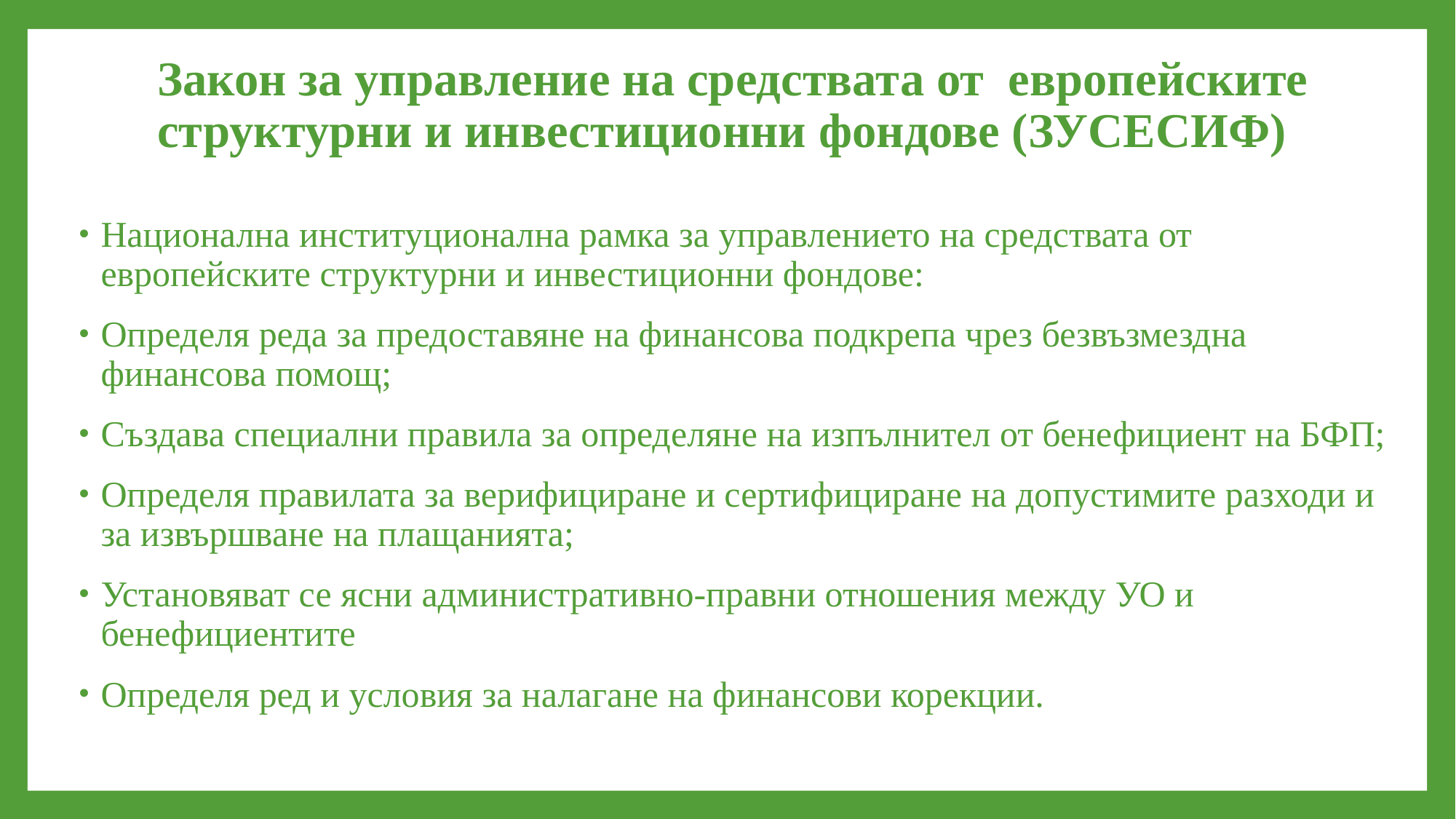

# Закон за управление на средствата от  европейските структурни и инвестиционни фондове (ЗУСЕСИФ)
Национална институционална рамка за управлението на средствата от европейските структурни и инвестиционни фондове:
Определя реда за предоставяне на финансова подкрепа чрез безвъзмездна финансова помощ;
Създава специални правила за определяне на изпълнител от бенефициент на БФП;
Определя правилата за верифициране и сертифициране на допустимите разходи и за извършване на плащанията;
Установяват се ясни административно-правни отношения между УО и бенефициентите
Определя ред и условия за налагане на финансови корекции.